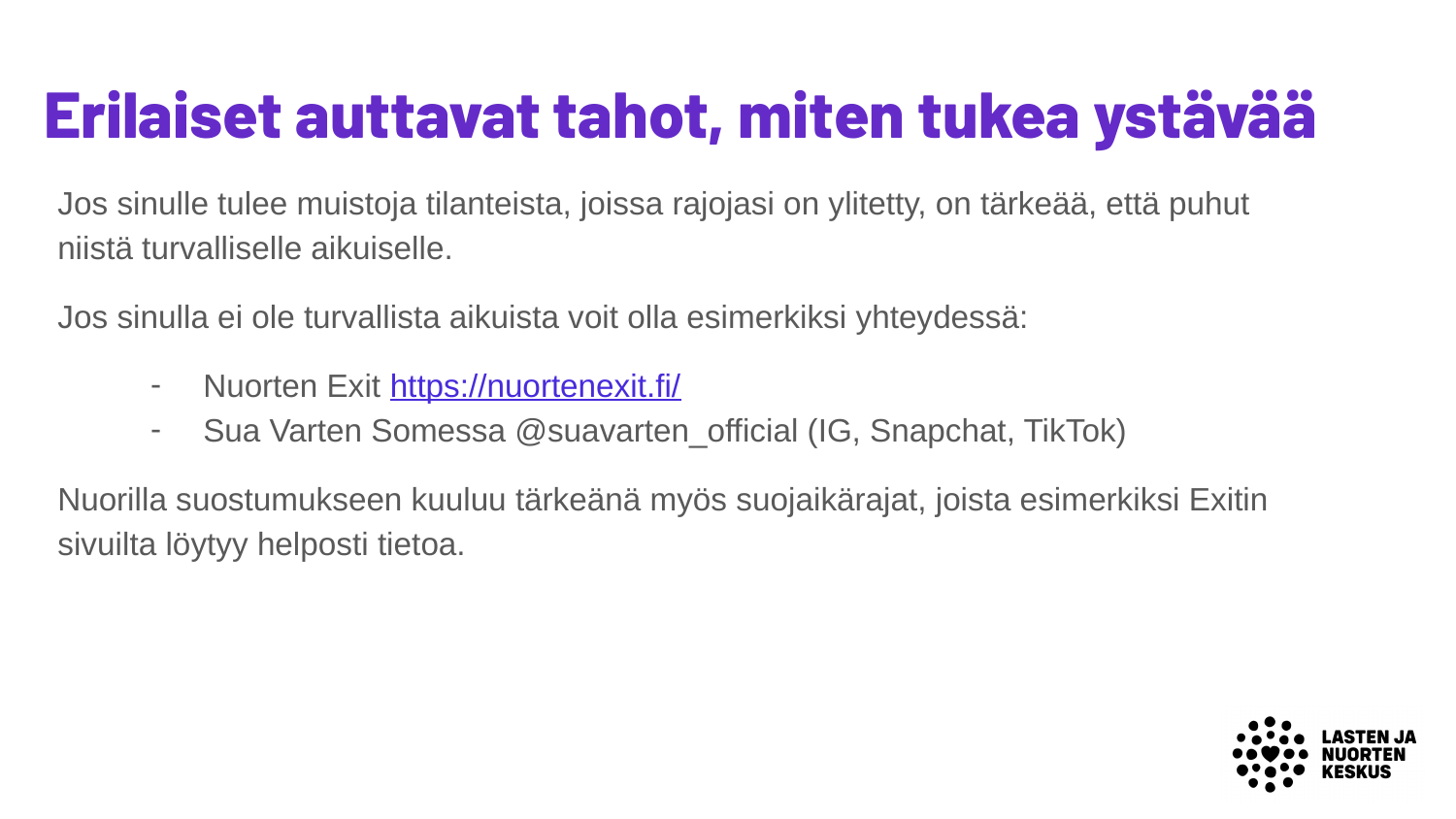

# Erilaiset auttavat tahot, miten tukea ystävää
Jos sinulle tulee muistoja tilanteista, joissa rajojasi on ylitetty, on tärkeää, että puhut niistä turvalliselle aikuiselle.
Jos sinulla ei ole turvallista aikuista voit olla esimerkiksi yhteydessä:
Nuorten Exit https://nuortenexit.fi/
Sua Varten Somessa @suavarten_official (IG, Snapchat, TikTok)
Nuorilla suostumukseen kuuluu tärkeänä myös suojaikärajat, joista esimerkiksi Exitin sivuilta löytyy helposti tietoa.